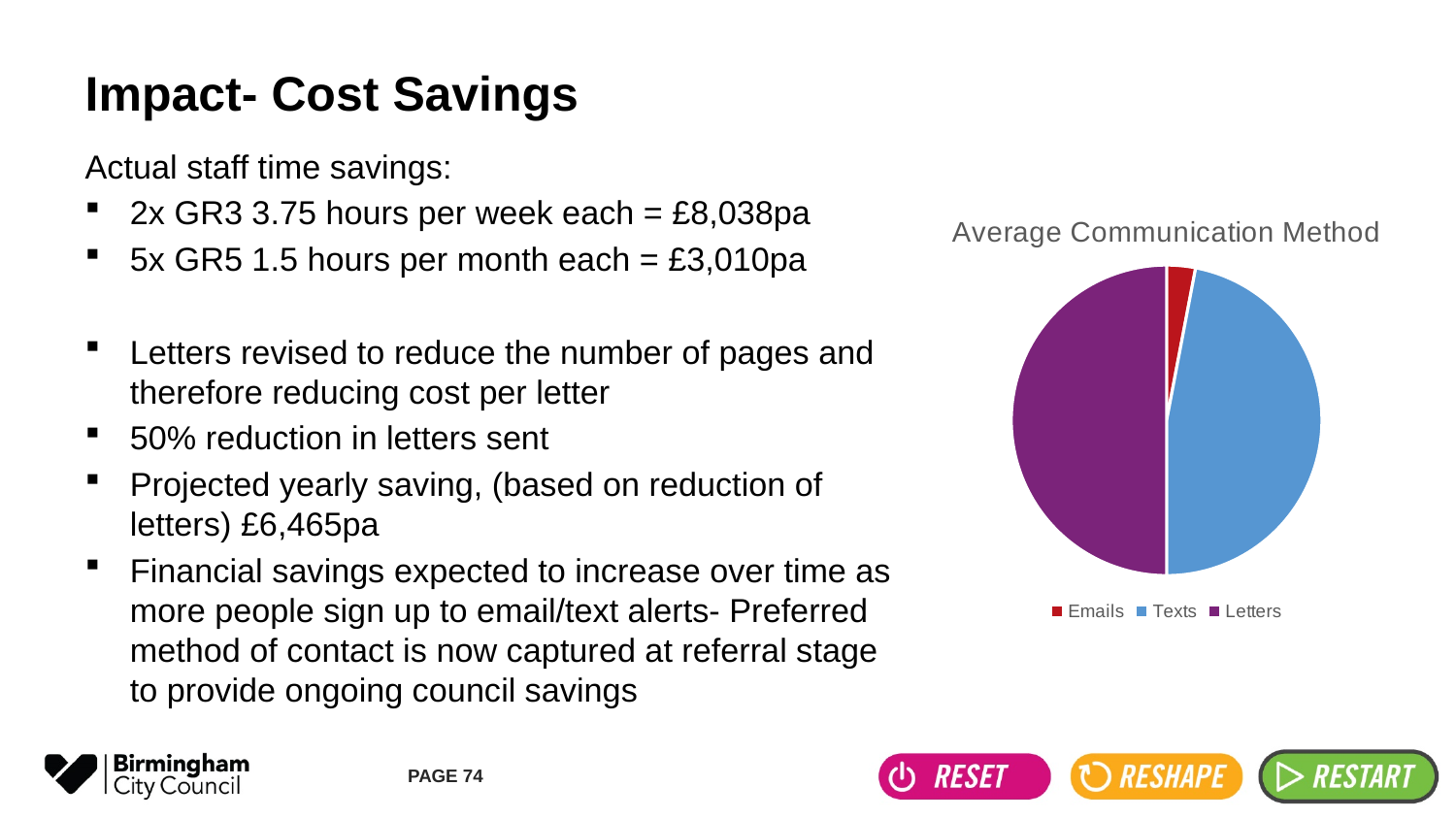

# Impact- Cost Savings
Actual staff time savings:
2x GR3 3.75 hours per week each = £8,038pa
5x GR5 1.5 hours per month each = £3,010pa

Letters revised to reduce the number of pages and therefore reducing cost per letter
50% reduction in letters sent
Projected yearly saving, (based on reduction of letters) £6,465pa
Financial savings expected to increase over time as more people sign up to email/text alerts- Preferred method of contact is now captured at referral stage to provide ongoing council savings

### Chart: Average Communication Method

| Category |  |
|---|---|
| Emails | 0.03 |
| Texts | 0.47 |
| Letters | 0.5 |